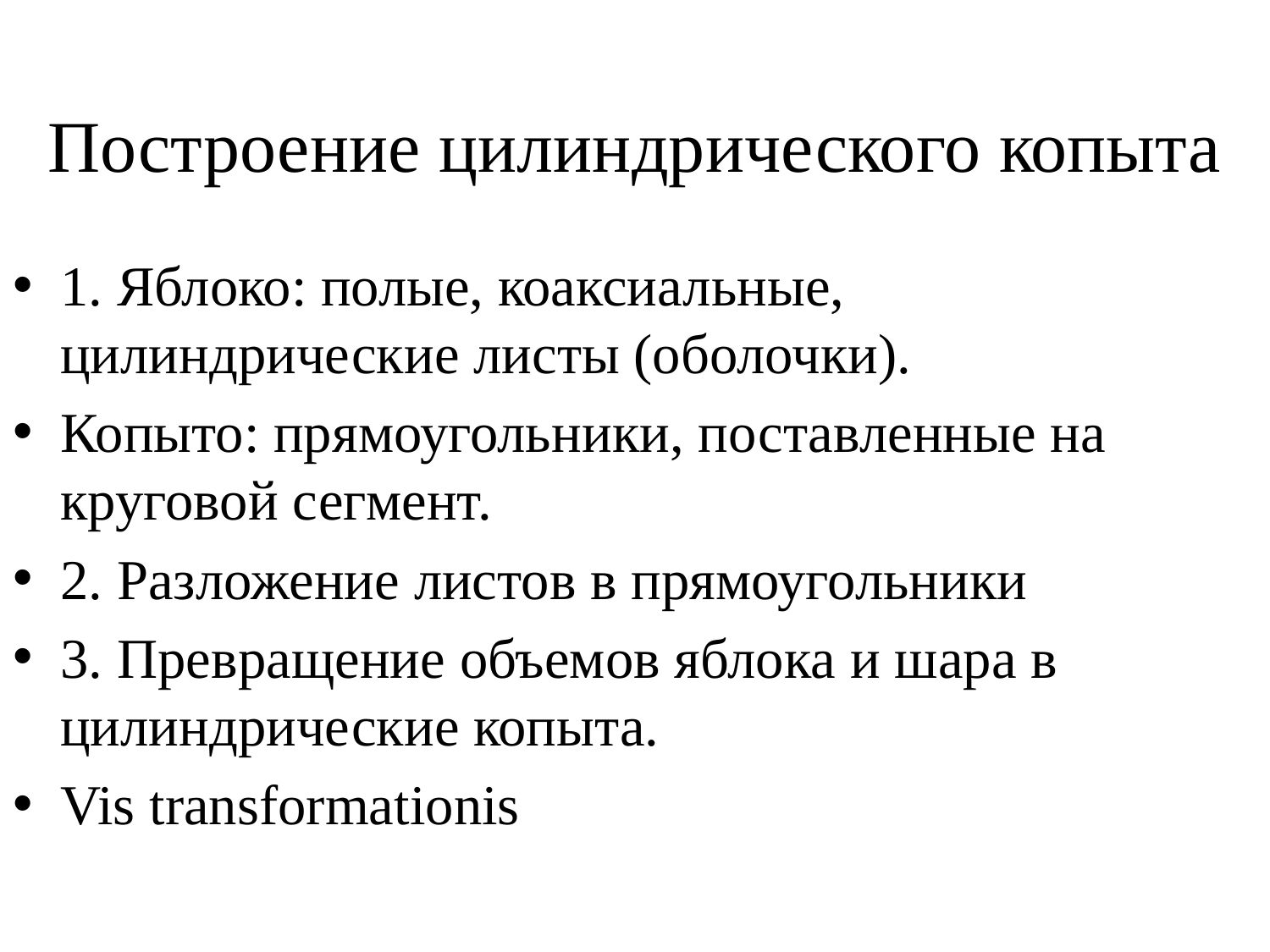

# Построение цилиндрического копыта
1. Яблоко: полые, коаксиальные, цилиндрические листы (оболочки).
Копыто: прямоугольники, поставленные на круговой сегмент.
2. Разложение листов в прямоугольники
3. Превращение объемов яблока и шара в цилиндрические копыта.
Vis transformationis